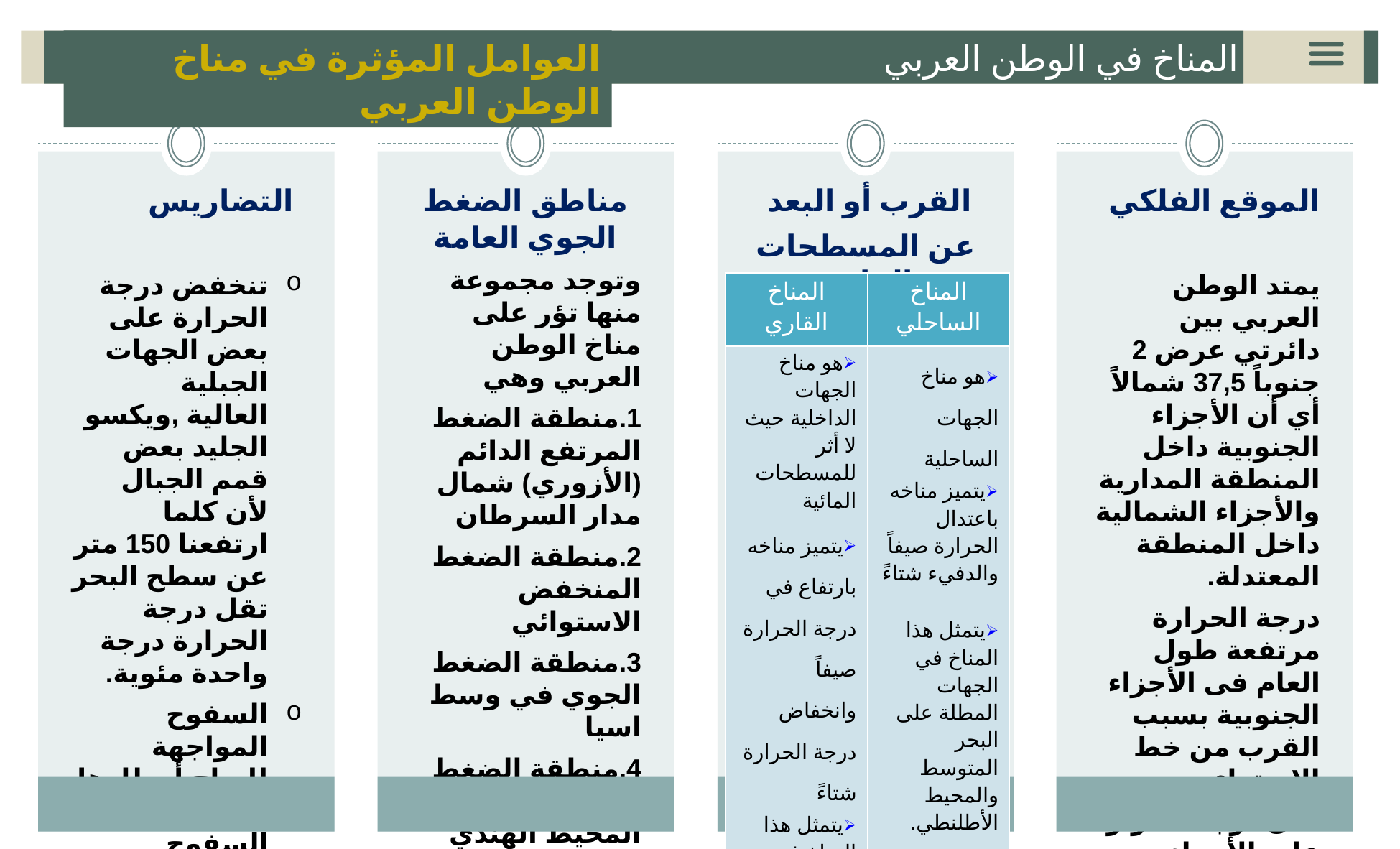

العوامل المؤثرة في مناخ الوطن العربي

المناخ في الوطن العربي

 التضاريس

تنخفض درجة الحرارة على بعض الجهات الجبلية العالية ,ويكسو الجليد بعض قمم الجبال لأن كلما ارتفعنا 150 متر عن سطح البحر تقل درجة الحرارة درجة واحدة مئوية.
السفوح المواجهة للرياح أمطارها أغزر من السفوح الداخلية

مناطق الضغط الجوي العامة
وتوجد مجموعة منها تؤر على مناخ الوطن العربي وهي
منطقة الضغط المرتفع الدائم (الأزوري) شمال مدار السرطان
منطقة الضغط المنخفض الاستوائي
منطقة الضغط الجوي في وسط اسيا
منطقة الضغط الجوي فوق المحيط الهندي

القرب أو البعد
عن المسطحات المائية

الموقع الفلكي

يمتد الوطن العربي بين دائرتي عرض 2 جنوباً 37,5 شمالاً أي أن الأجزاء الجنوبية داخل المنطقة المدارية والأجزاء الشمالية داخل المنطقة المعتدلة.
درجة الحرارة مرتفعة طول العام فى الأجزاء الجنوبية بسبب القرب من خط الاستواء
تقل درجة الحرارة على الأجزاء الشمالية بسبب البعد عن خط الاستواء.

| المناخ القاري | المناخ الساحلي |
| --- | --- |
| هو مناخ الجهات الداخلية حيث لا أثر للمسطحات المائية يتميز مناخه بارتفاع في درجة الحرارة صيفاً وانخفاض درجة الحرارة شتاءً يتمثل هذا المناخ في الجهات الصحراوية | هو مناخ الجهات الساحلية يتميز مناخه باعتدال الحرارة صيفاً والدفيء شتاءً يتمثل هذا المناخ في الجهات المطلة على البحر المتوسط والمحيط الأطلنطي. |